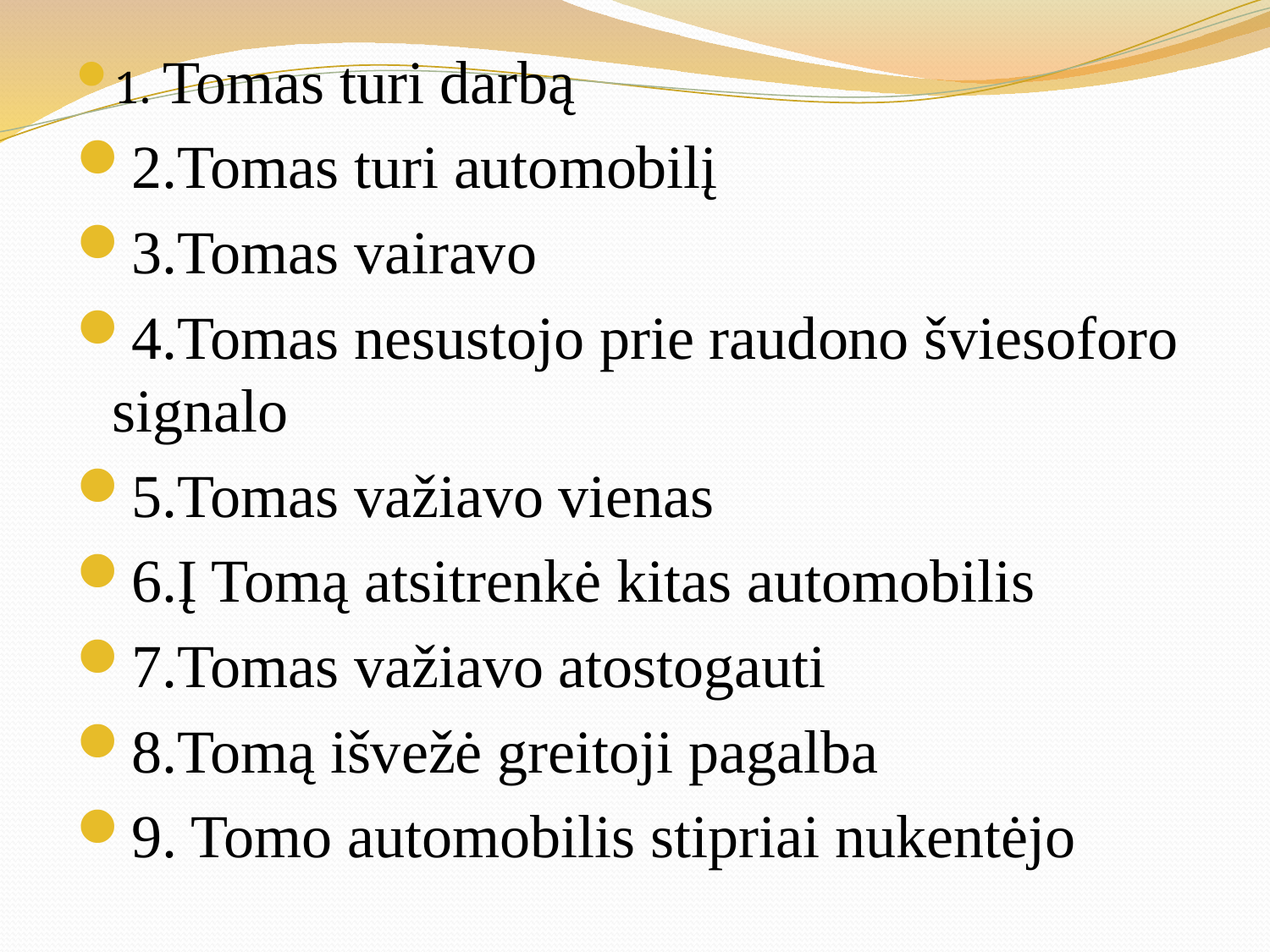

1. Tomas turi darbą
2.Tomas turi automobilį
3.Tomas vairavo
4.Tomas nesustojo prie raudono šviesoforo signalo
5.Tomas važiavo vienas
6.Į Tomą atsitrenkė kitas automobilis
7.Tomas važiavo atostogauti
8.Tomą išvežė greitoji pagalba
9. Tomo automobilis stipriai nukentėjo